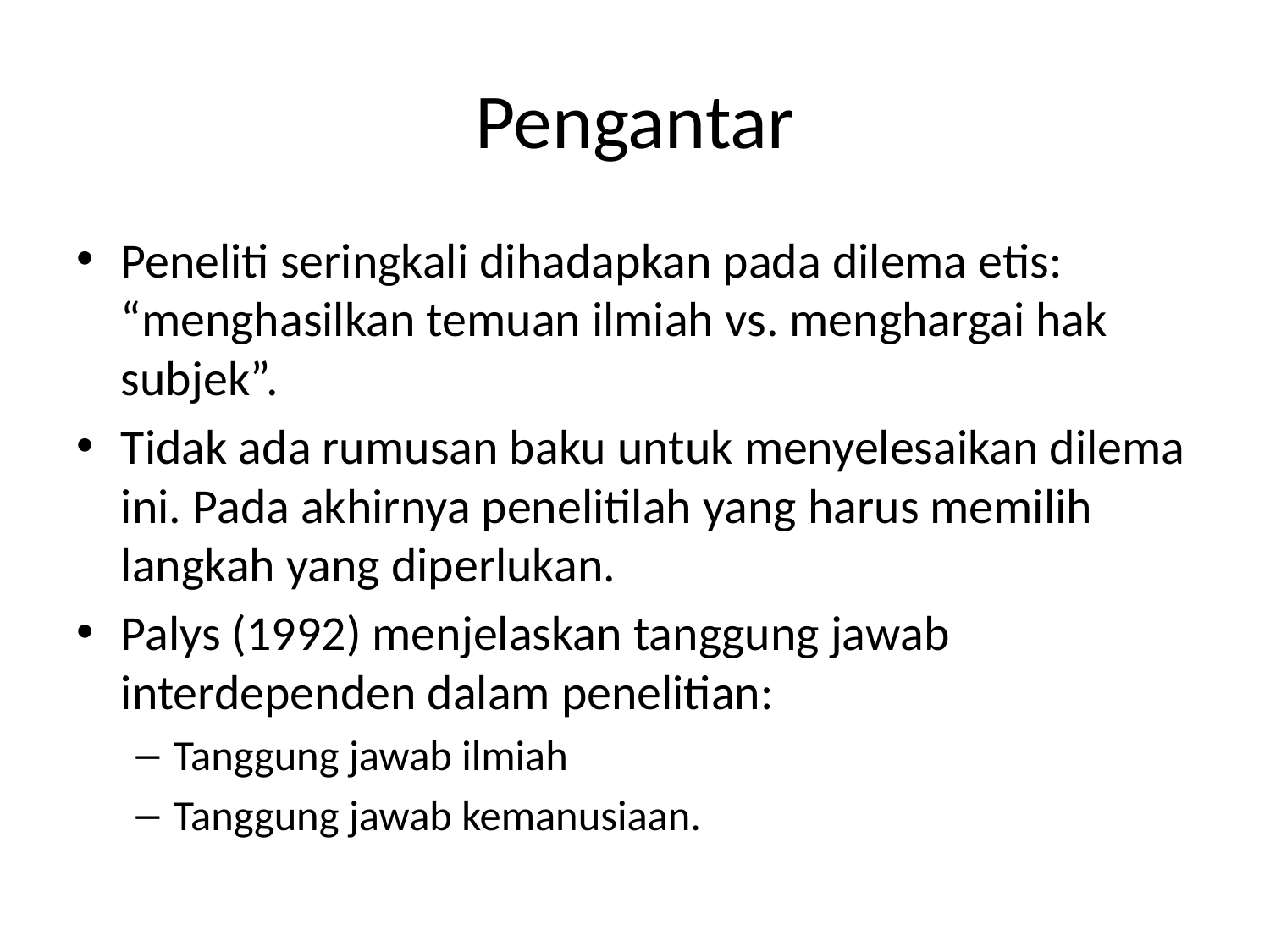

# Pengantar
Peneliti seringkali dihadapkan pada dilema etis: “menghasilkan temuan ilmiah vs. menghargai hak subjek”.
Tidak ada rumusan baku untuk menyelesaikan dilema ini. Pada akhirnya penelitilah yang harus memilih langkah yang diperlukan.
Palys (1992) menjelaskan tanggung jawab interdependen dalam penelitian:
Tanggung jawab ilmiah
Tanggung jawab kemanusiaan.